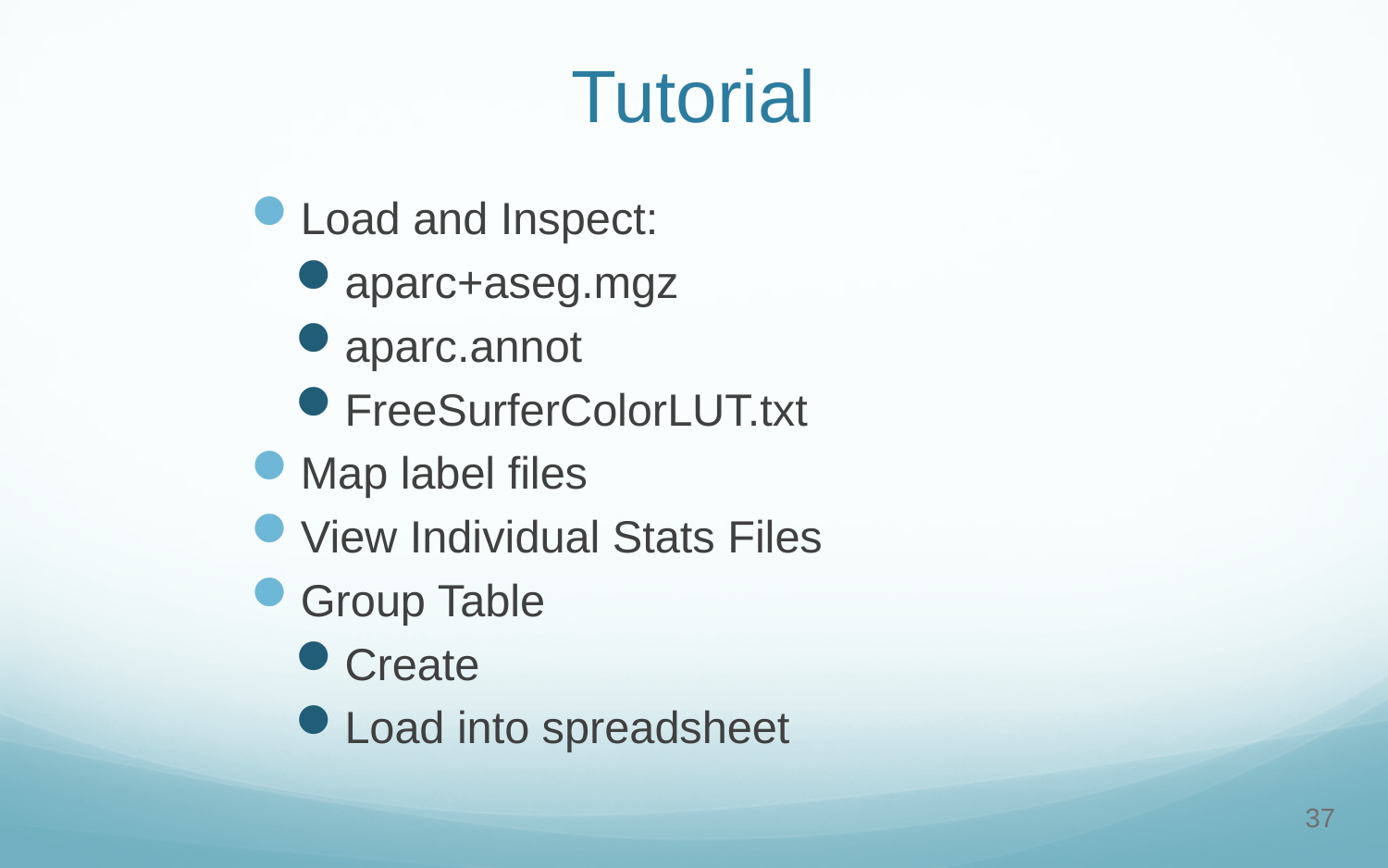

# Tutorial
Load and Inspect:
aparc+aseg.mgz
aparc.annot
FreeSurferColorLUT.txt
Map label files
View Individual Stats Files
Group Table
Create
Load into spreadsheet

37